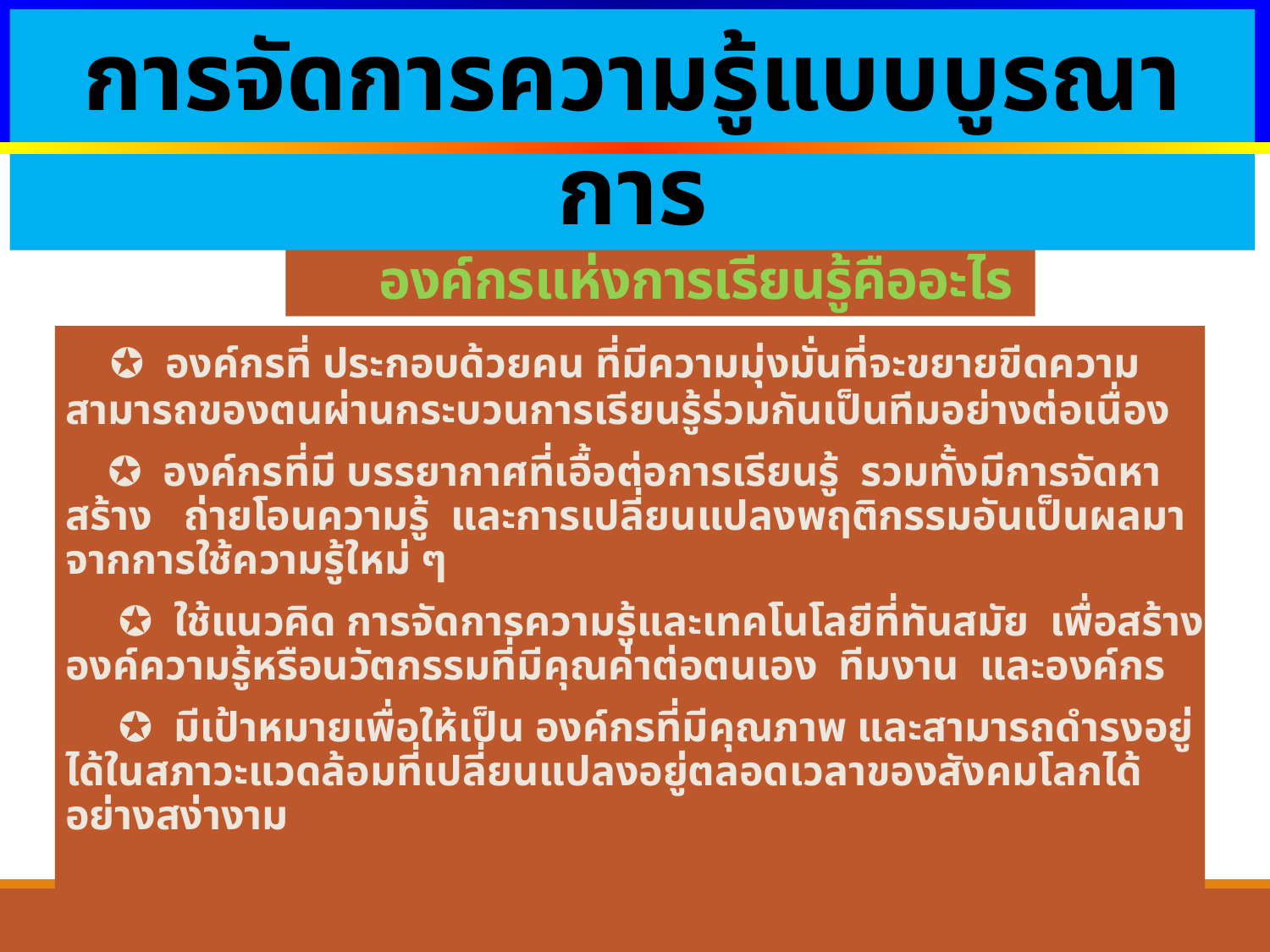

การจัดการความรู้แบบบูรณาการ

# องค์กรแห่งการเรียนรู้คืออะไร
    ✪  องค์กรที่ ประกอบด้วยคน ที่มีความมุ่งมั่นที่จะขยายขีดความสามารถของตนผ่านกระบวนการเรียนรู้ร่วมกันเป็นทีมอย่างต่อเนื่อง
     ✪  องค์กรที่มี บรรยากาศที่เอื้อต่อการเรียนรู้  รวมทั้งมีการจัดหา  สร้าง   ถ่ายโอนความรู้  และการเปลี่ยนแปลงพฤติกรรมอันเป็นผลมาจากการใช้ความรู้ใหม่ ๆ
      ✪  ใช้แนวคิด การจัดการความรู้และเทคโนโลยีที่ทันสมัย  เพื่อสร้างองค์ความรู้หรือนวัตกรรมที่มีคุณค่าต่อตนเอง  ทีมงาน  และองค์กร
      ✪  มีเป้าหมายเพื่อให้เป็น องค์กรที่มีคุณภาพ และสามารถดำรงอยู่ได้ในสภาวะแวดล้อมที่เปลี่ยนแปลงอยู่ตลอดเวลาของสังคมโลกได้อย่างสง่างาม